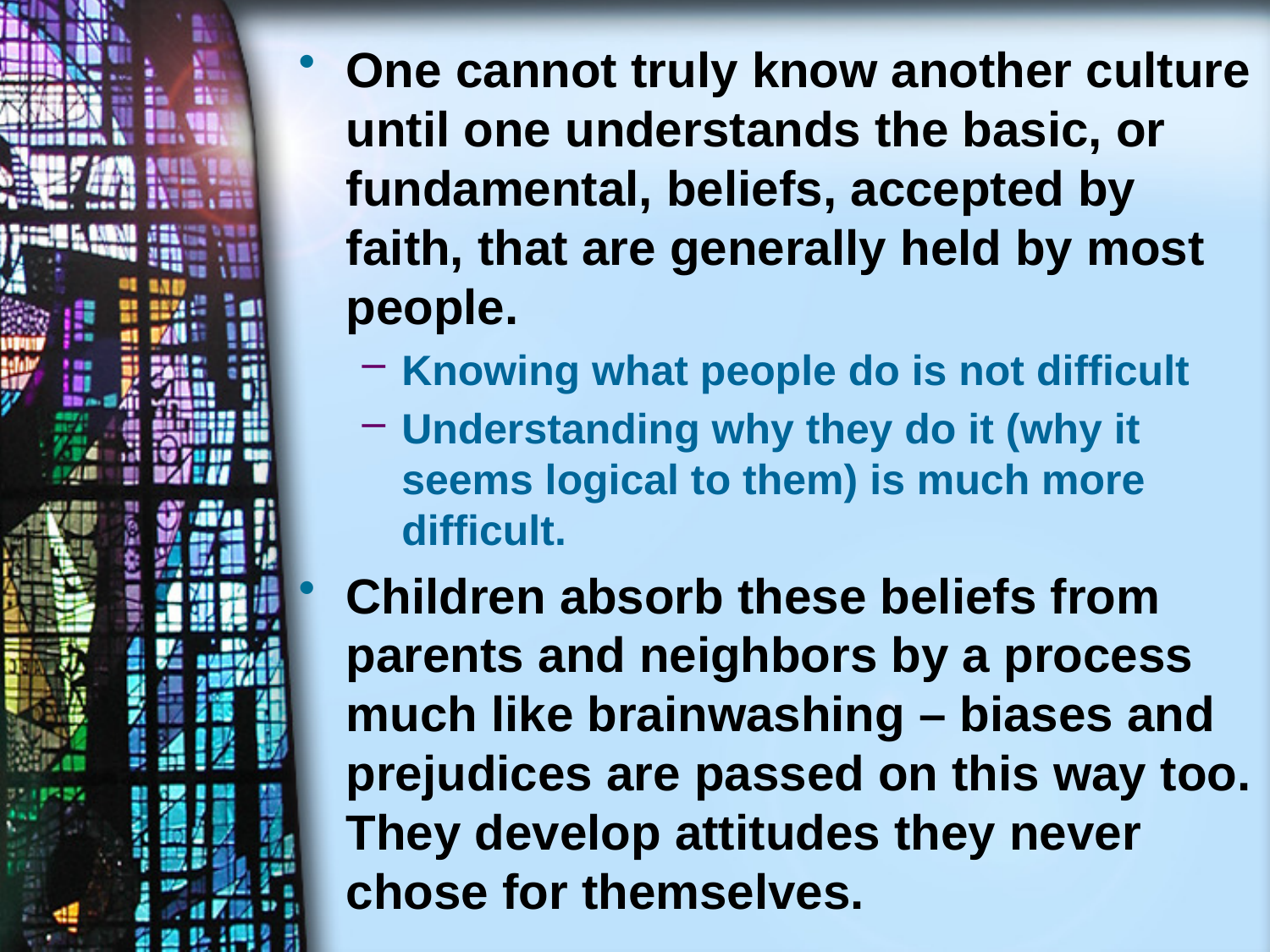

One cannot truly know another culture until one understands the basic, or fundamental, beliefs, accepted by faith, that are generally held by most people.
Knowing what people do is not difficult
Understanding why they do it (why it seems logical to them) is much more difficult.
Children absorb these beliefs from parents and neighbors by a process much like brainwashing – biases and prejudices are passed on this way too. They develop attitudes they never chose for themselves.